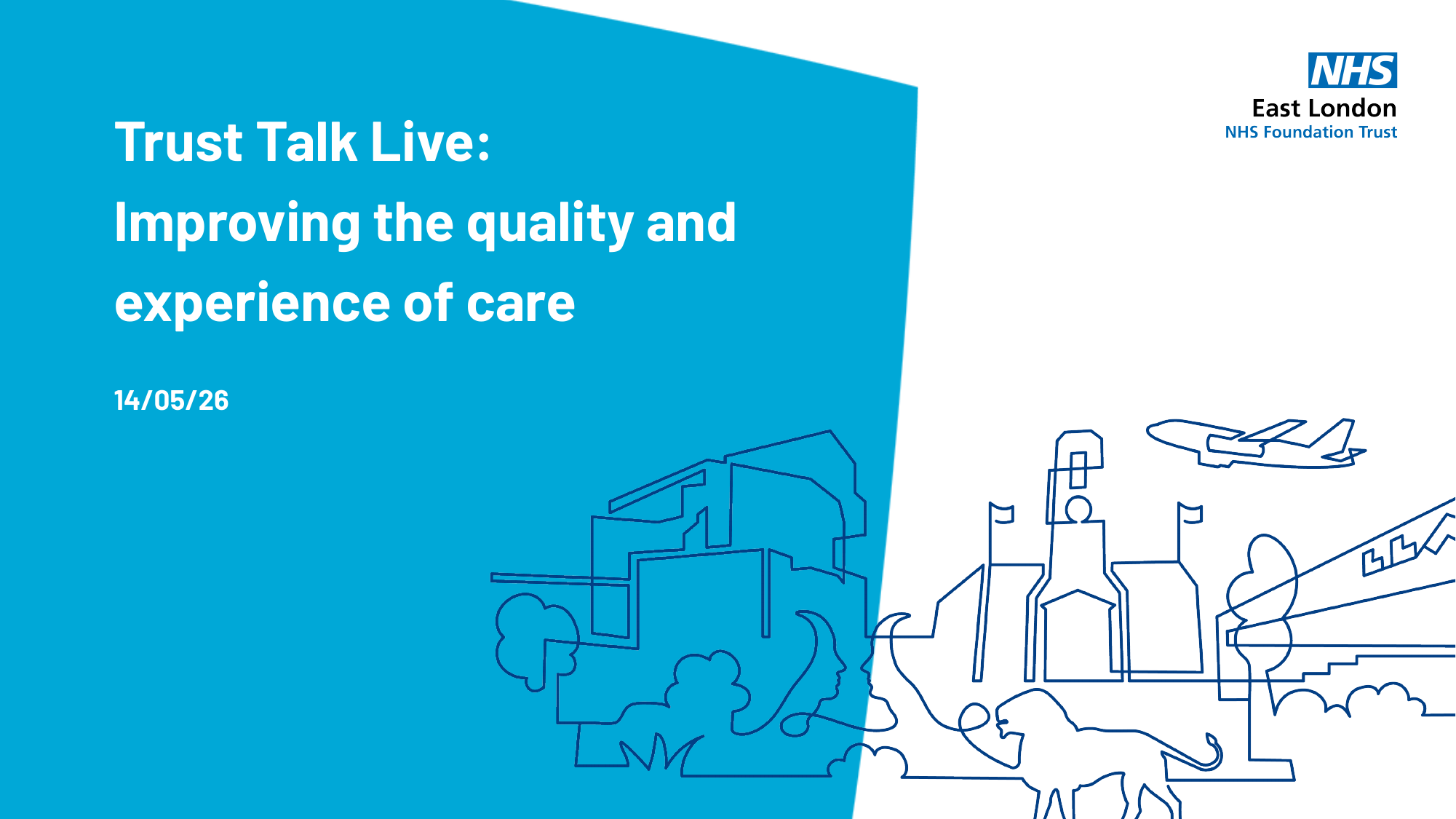

Trust Talk Live:
Improving the quality and experience of care

14/05/26